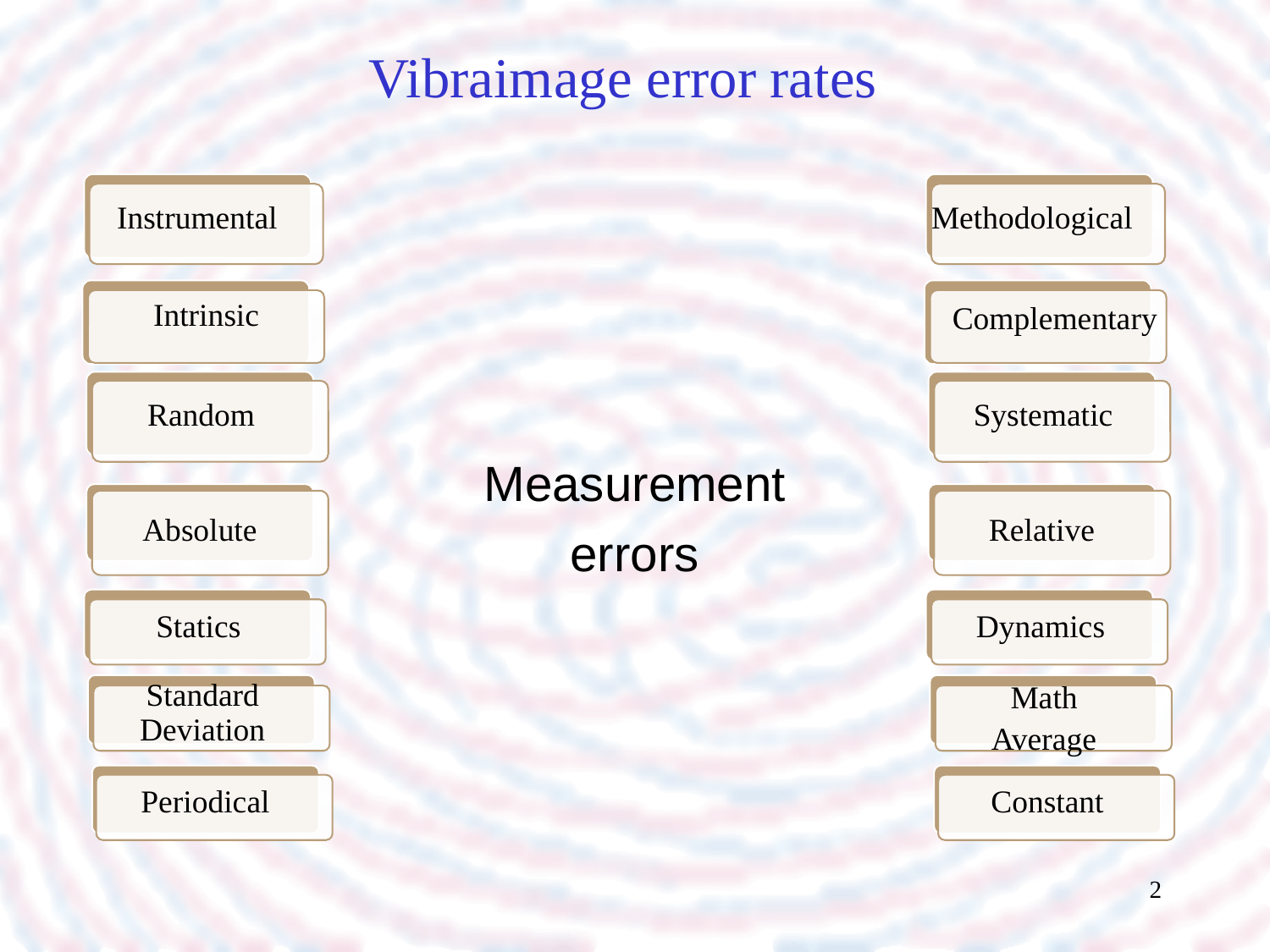

# Vibraimage error rates

Instrumental

Intrinsic

Random

Absolute

Statics

Standard Deviation

Periodical

Methodological

Complementary

Systematic

Relative

Dynamics

Math
Average

Constant

Measurement
errors
2